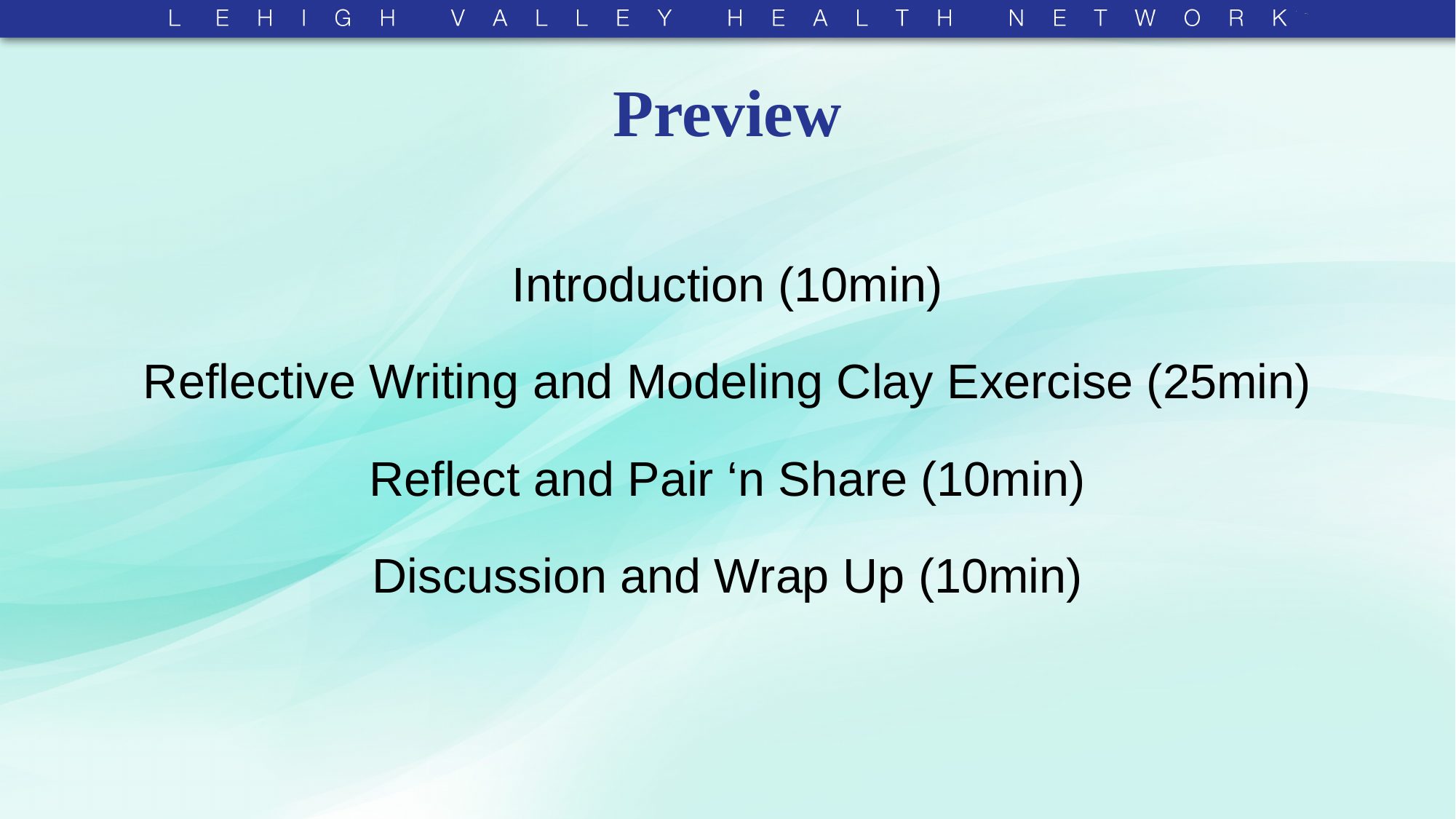

# Preview
Introduction (10min)
Reflective Writing and Modeling Clay Exercise (25min)
Reflect and Pair ‘n Share (10min)
Discussion and Wrap Up (10min)